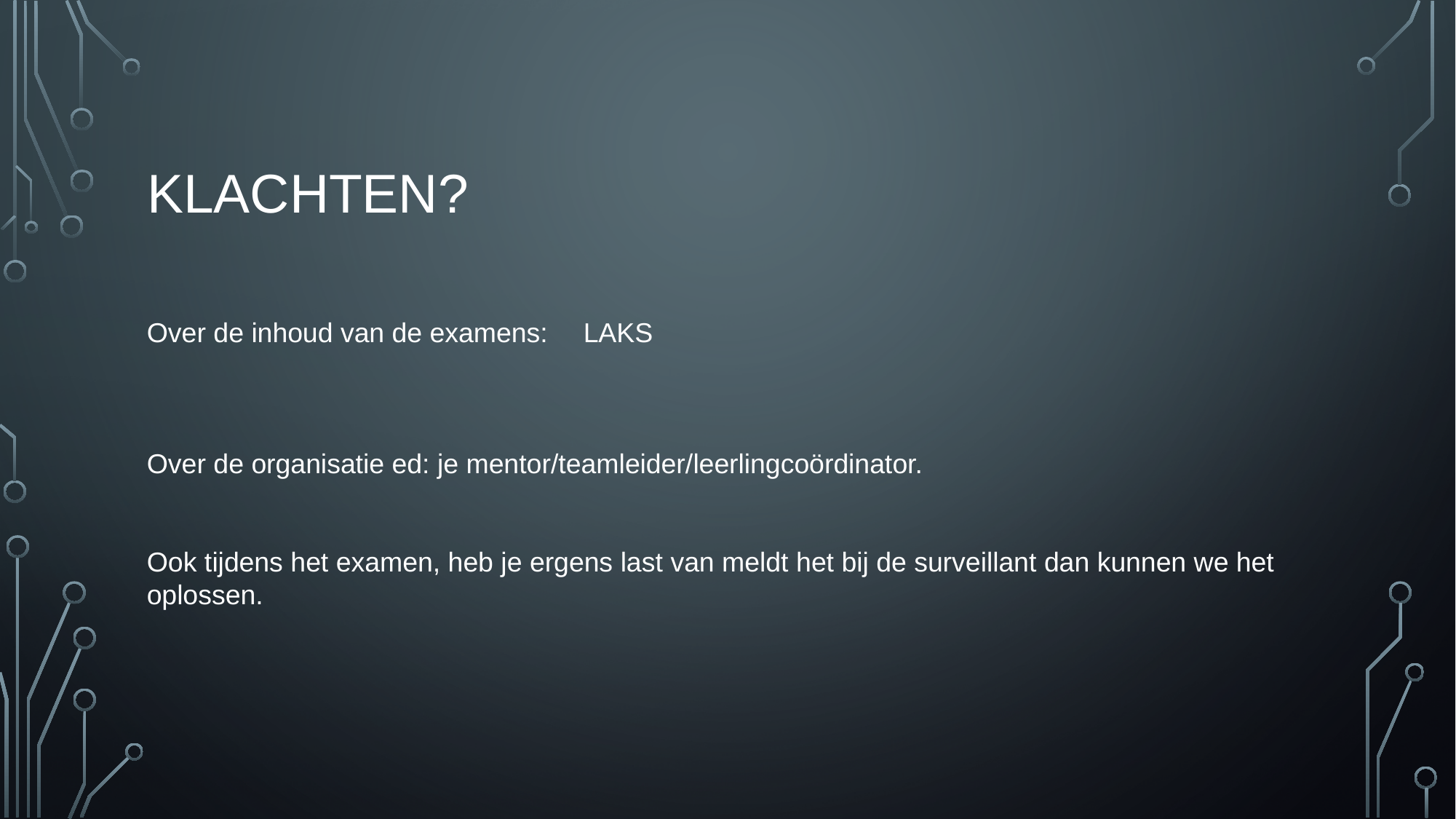

# Klachten?
Over de inhoud van de examens: 	LAKS

Over de organisatie ed: je mentor/teamleider/leerlingcoördinator.

Ook tijdens het examen, heb je ergens last van meldt het bij de surveillant dan kunnen we het oplossen.